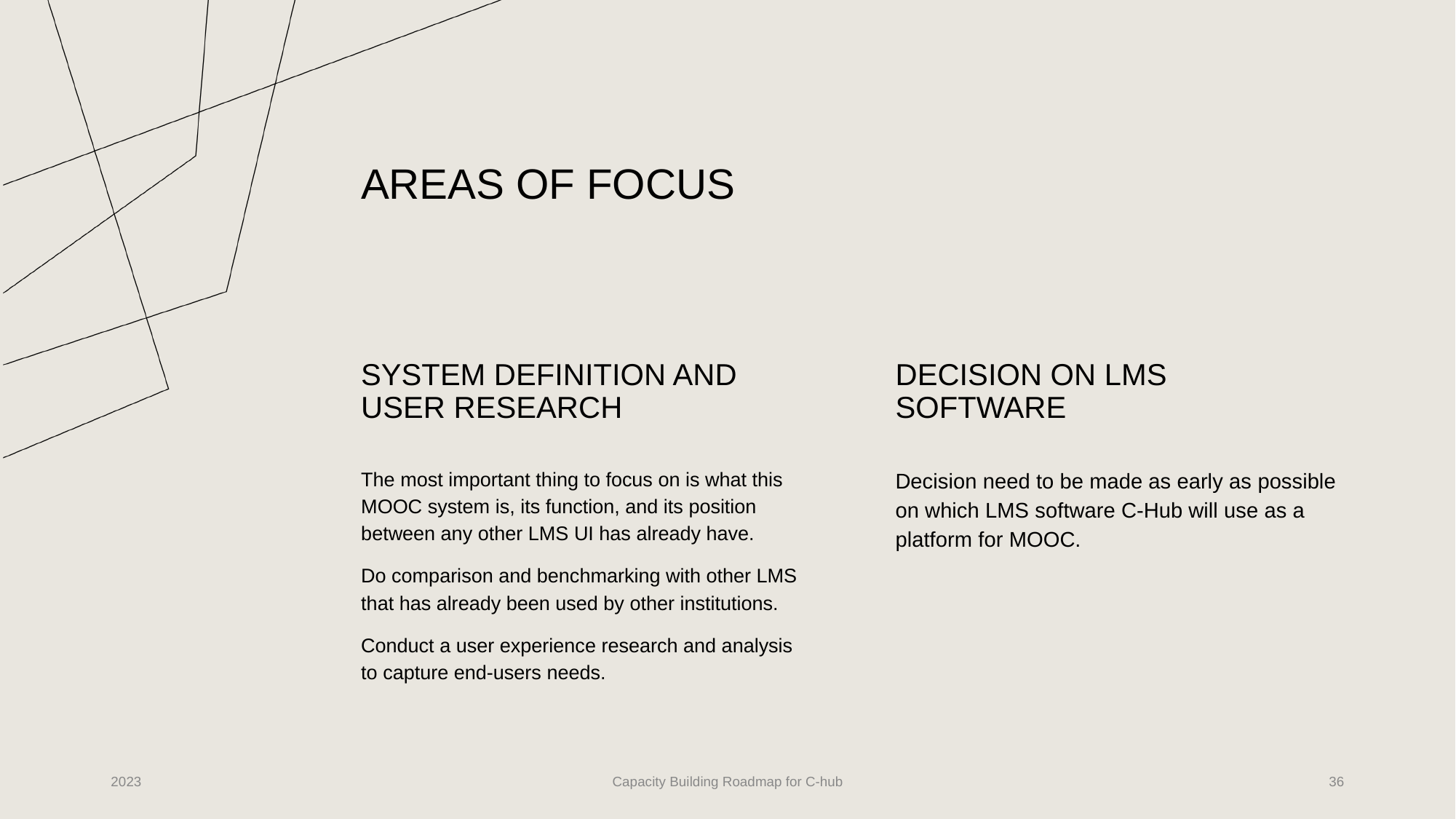

# AREAS OF FOCUS
SYSTEM DEFINITION AND USER RESEARCH
DECISION ON LMS SOFTWARE
The most important thing to focus on is what this MOOC system is, its function, and its position between any other LMS UI has already have.
Do comparison and benchmarking with other LMS that has already been used by other institutions.
​Conduct a user experience research and analysis to capture end-users needs.

Decision need to be made as early as possible on which LMS software C-Hub will use as a platform for MOOC.

2023
Capacity Building Roadmap for C-hub
36